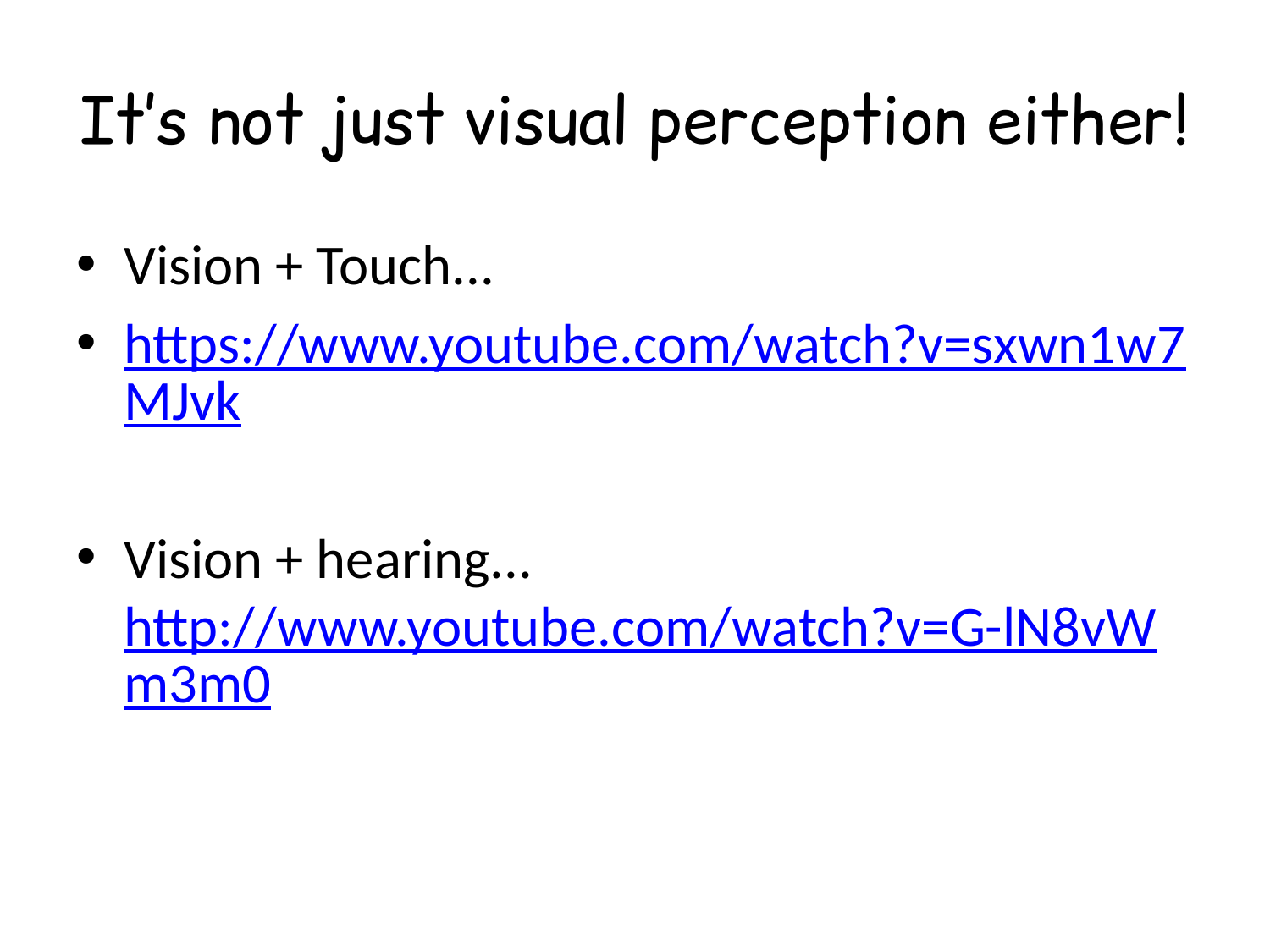

# It’s not just visual perception either!
Vision + Touch...
https://www.youtube.com/watch?v=sxwn1w7MJvk

Vision + hearing... http://www.youtube.com/watch?v=G-lN8vWm3m0